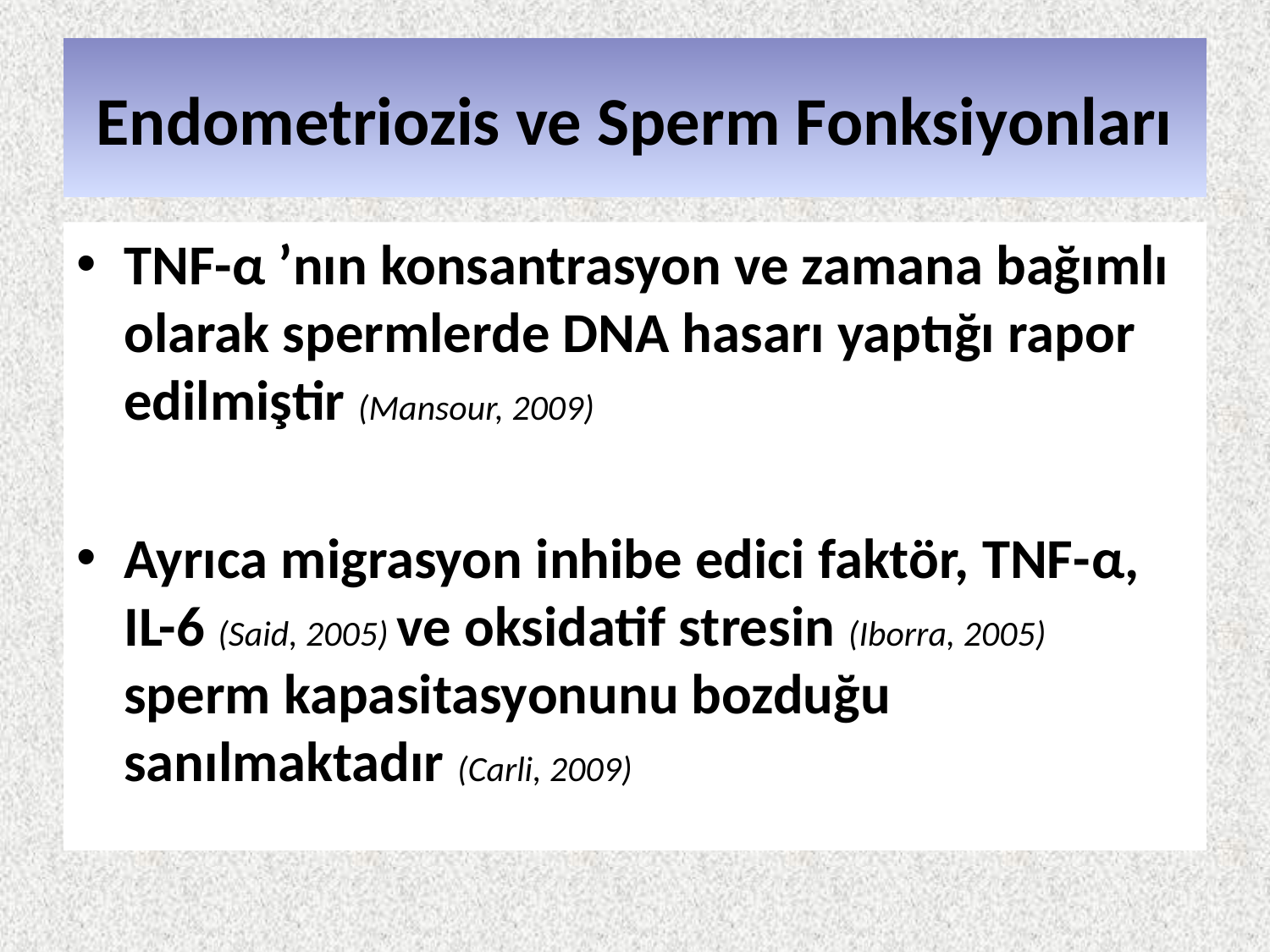

# Endometriozis ve Sperm Fonksiyonları
TNF-α ’nın konsantrasyon ve zamana bağımlı olarak spermlerde DNA hasarı yaptığı rapor edilmiştir (Mansour, 2009)

Ayrıca migrasyon inhibe edici faktör, TNF-α, IL-6 (Said, 2005) ve oksidatif stresin (Iborra, 2005) sperm kapasitasyonunu bozduğu sanılmaktadır (Carli, 2009)